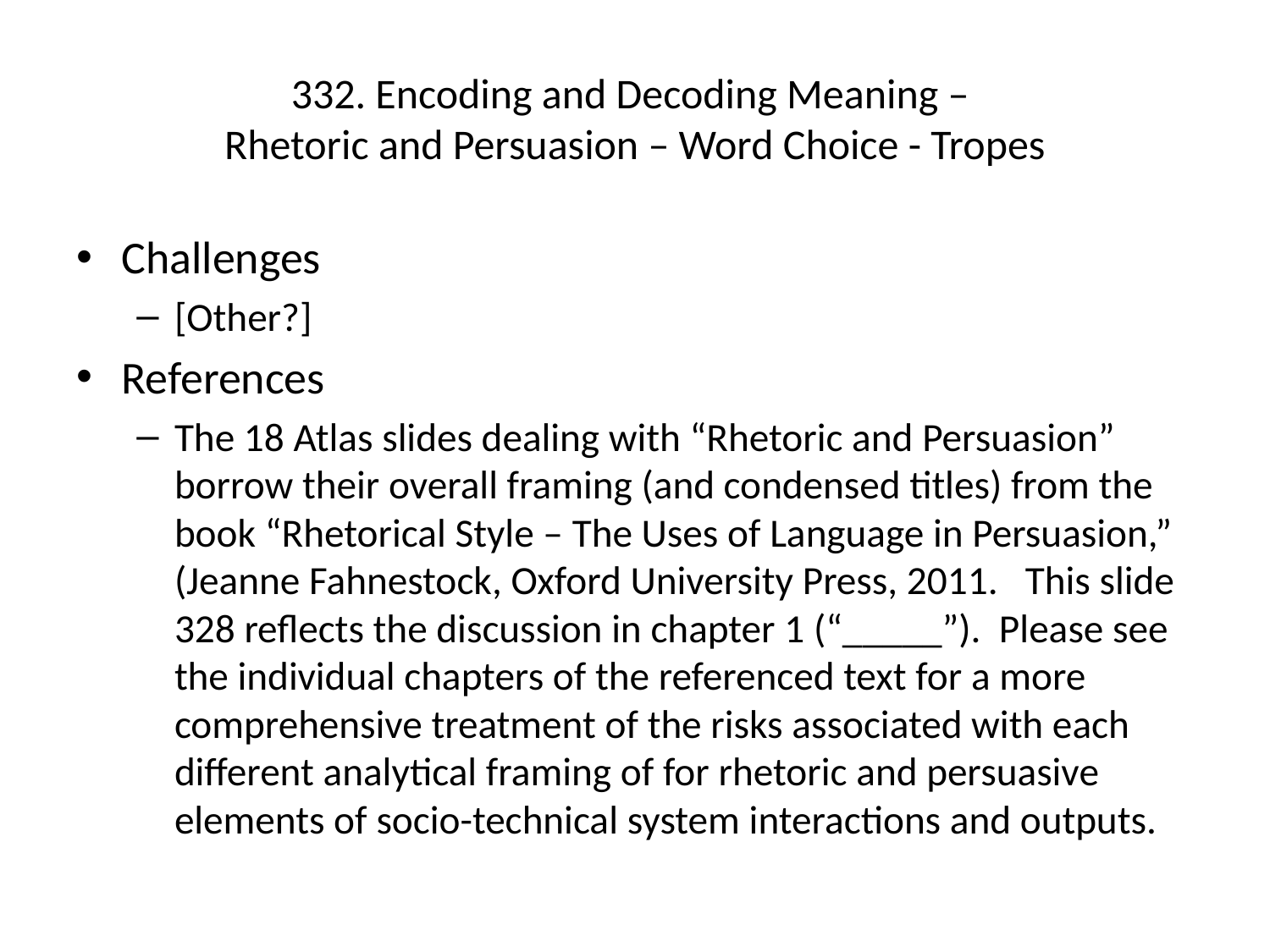

# 332. Encoding and Decoding Meaning – Rhetoric and Persuasion – Word Choice - Tropes
Challenges
[Other?]
References
The 18 Atlas slides dealing with “Rhetoric and Persuasion” borrow their overall framing (and condensed titles) from the book “Rhetorical Style – The Uses of Language in Persuasion,” (Jeanne Fahnestock, Oxford University Press, 2011.   This slide 328 reflects the discussion in chapter 1 (“_____”).  Please see the individual chapters of the referenced text for a more comprehensive treatment of the risks associated with each different analytical framing of for rhetoric and persuasive elements of socio-technical system interactions and outputs.